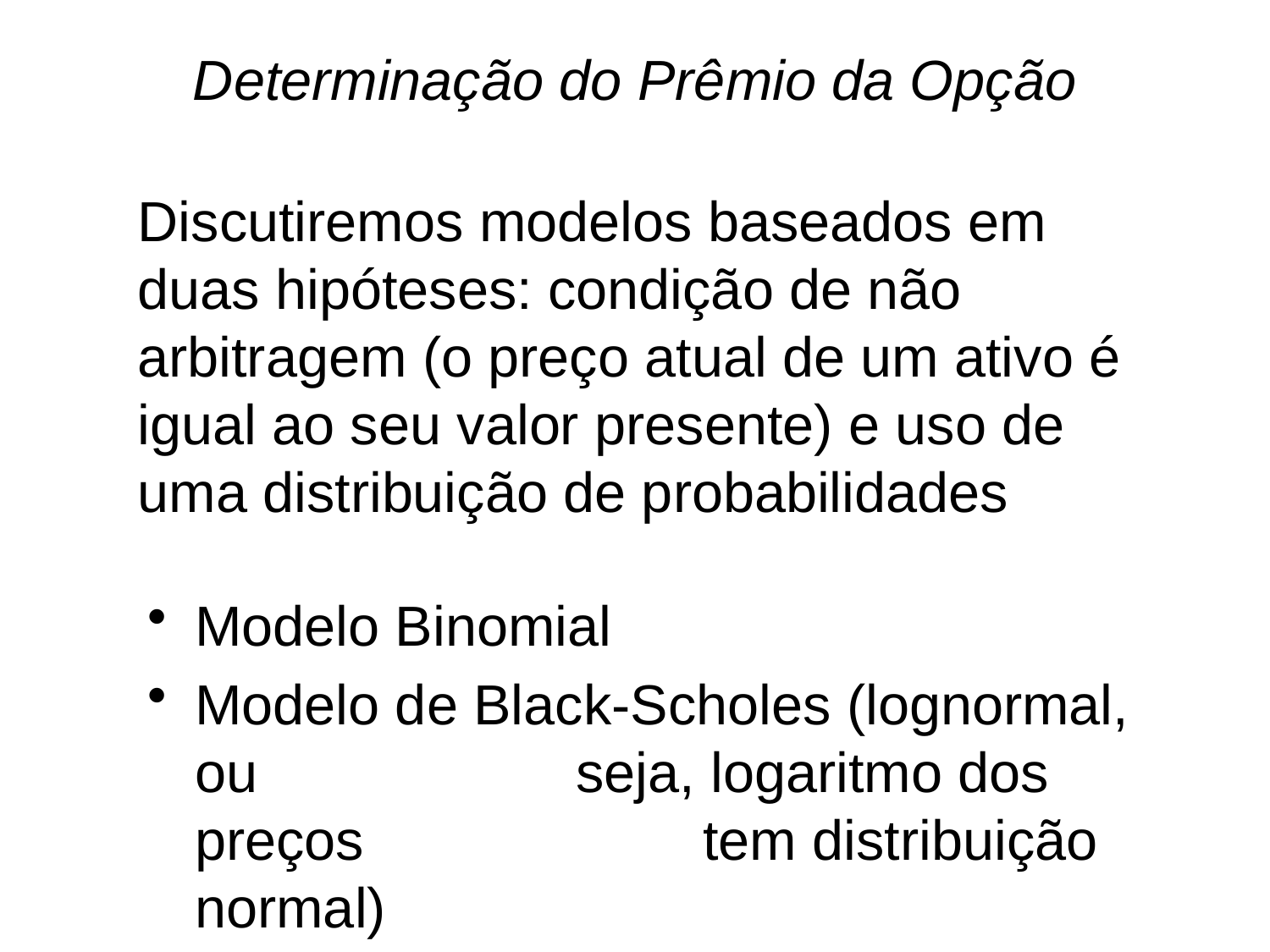

# Determinação do Prêmio da Opção
Discutiremos modelos baseados em duas hipóteses: condição de não arbitragem (o preço atual de um ativo é igual ao seu valor presente) e uso de uma distribuição de probabilidades
Modelo Binomial
Modelo de Black-Scholes (lognormal, ou 			seja, logaritmo dos preços 			tem distribuição normal)